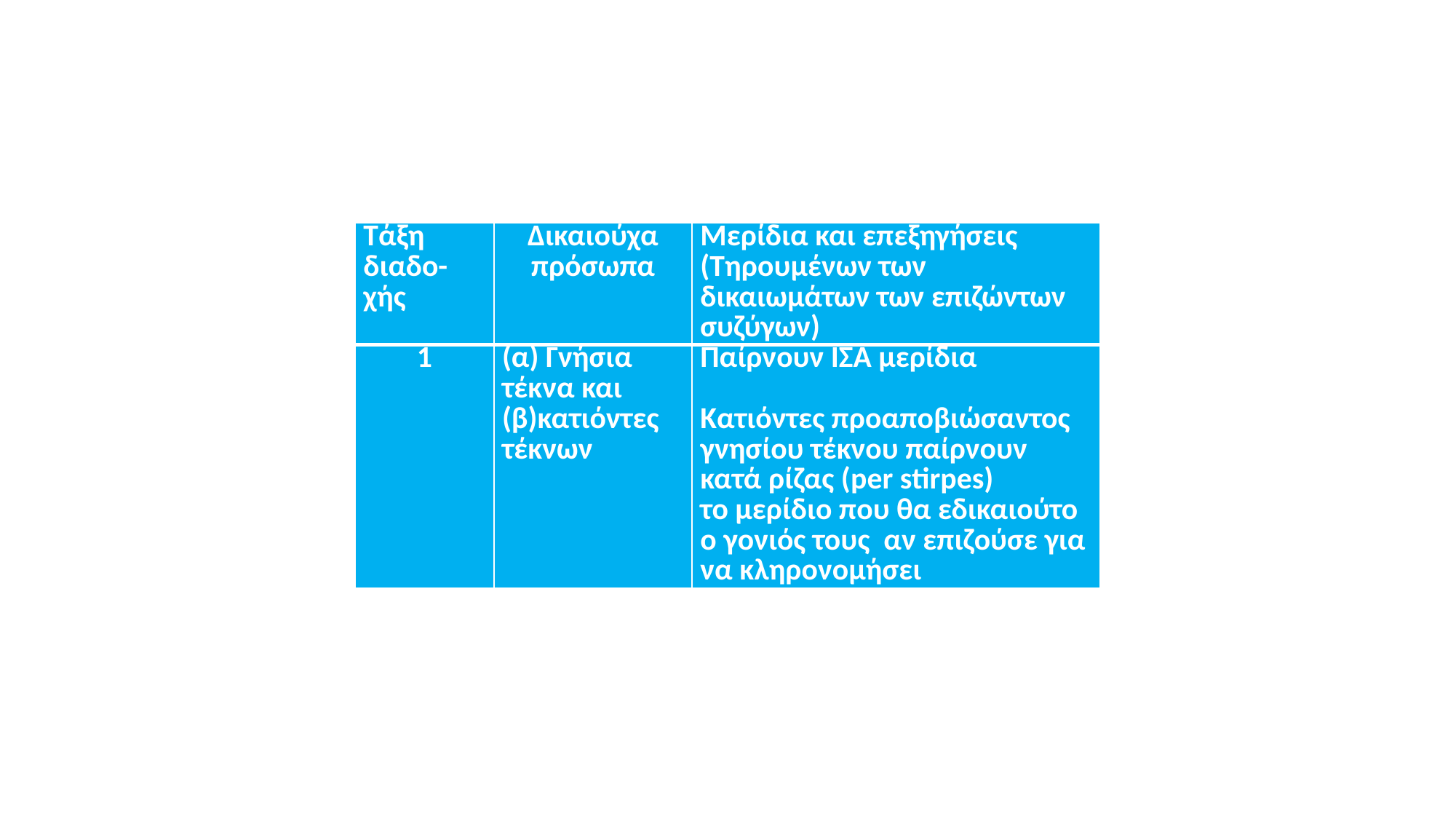

| Τάξη διαδο-χής | Δικαιούχα πρόσωπα | Μερίδια και επεξηγήσεις (Τηρουμένων των δικαιωμάτων των επιζώντων συζύγων) |
| --- | --- | --- |
| 1 | (α) Γνήσια τέκνα και (β)κατιόντες τέκνων | Παίρνουν ΙΣΑ μερίδια   Κατιόντες προαποβιώσαντος γνησίου τέκνου παίρνουν κατά ρίζας (per stirpes) το μερίδιο που θα εδικαιούτο ο γονιός τους αν επιζούσε για να κληρονομήσει |